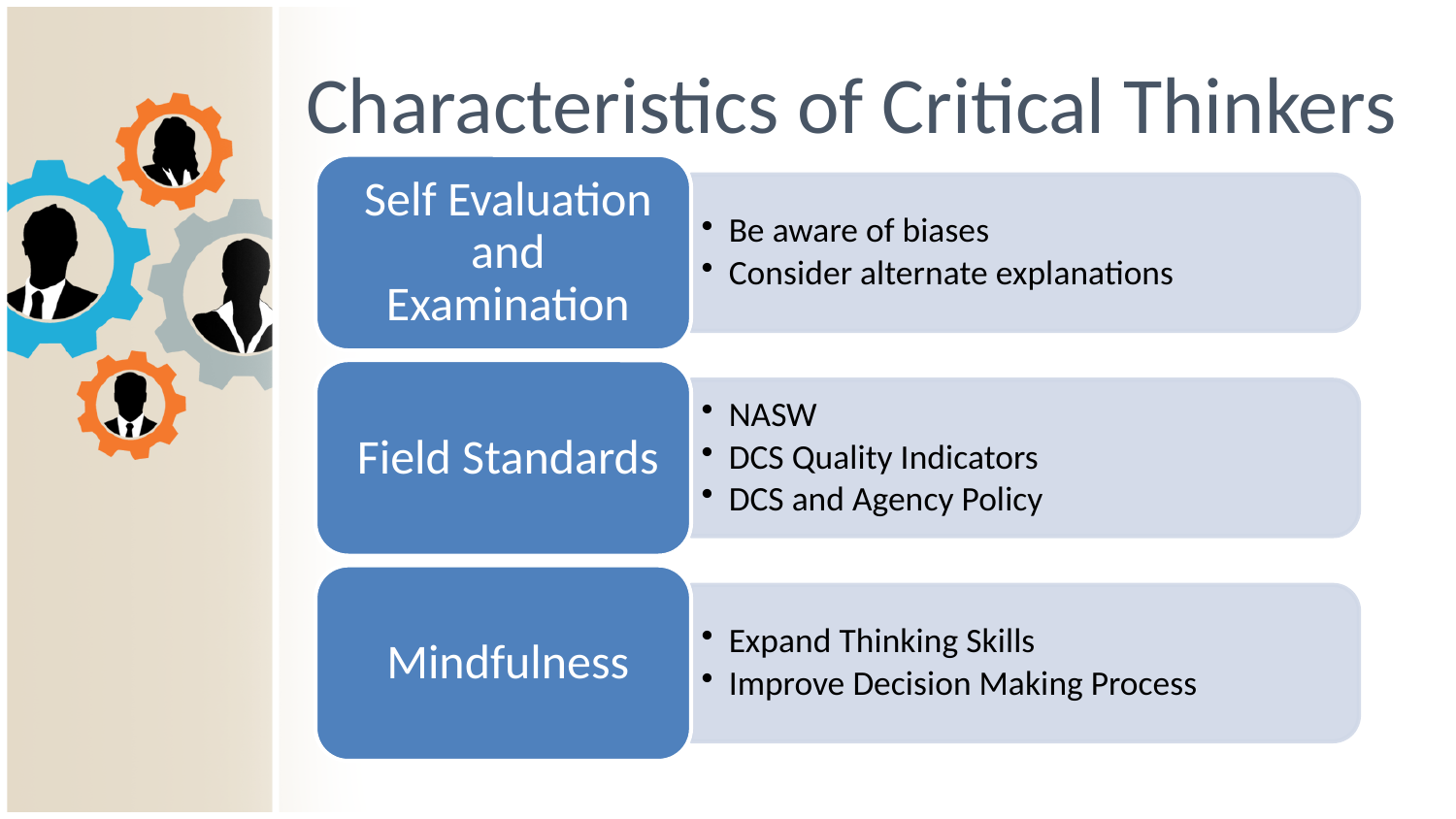

# Characteristics of Critical Thinkers
Be aware of biases
Consider alternate explanations
Self Evaluation and Examination
NASW
DCS Quality Indicators
DCS and Agency Policy
Field Standards
Expand Thinking Skills
Improve Decision Making Process
Mindfulness